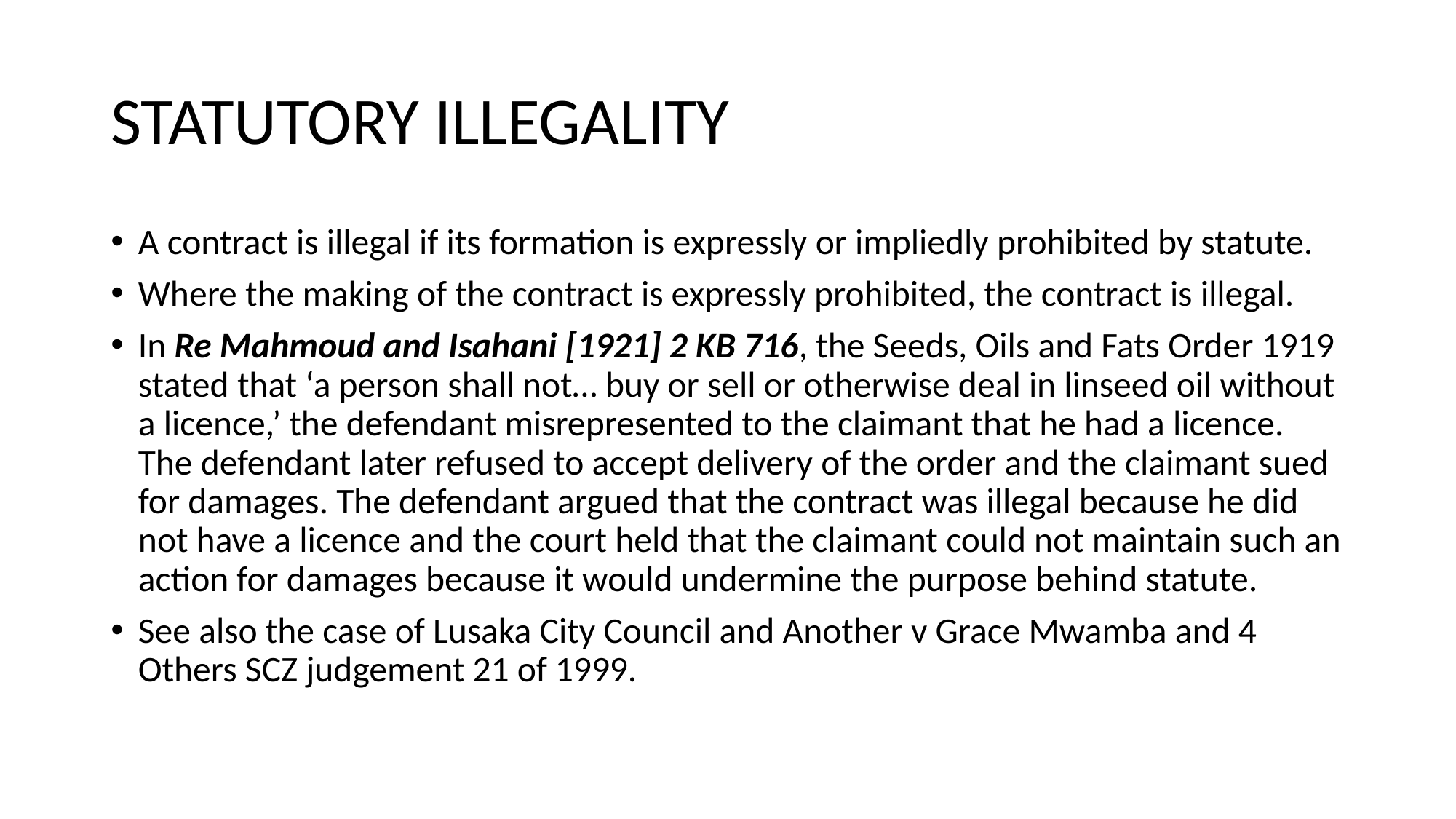

# STATUTORY ILLEGALITY
A contract is illegal if its formation is expressly or impliedly prohibited by statute.
Where the making of the contract is expressly prohibited, the contract is illegal.
In Re Mahmoud and Isahani [1921] 2 KB 716, the Seeds, Oils and Fats Order 1919 stated that ‘a person shall not… buy or sell or otherwise deal in linseed oil without a licence,’ the defendant misrepresented to the claimant that he had a licence. The defendant later refused to accept delivery of the order and the claimant sued for damages. The defendant argued that the contract was illegal because he did not have a licence and the court held that the claimant could not maintain such an action for damages because it would undermine the purpose behind statute.
See also the case of Lusaka City Council and Another v Grace Mwamba and 4 Others SCZ judgement 21 of 1999.